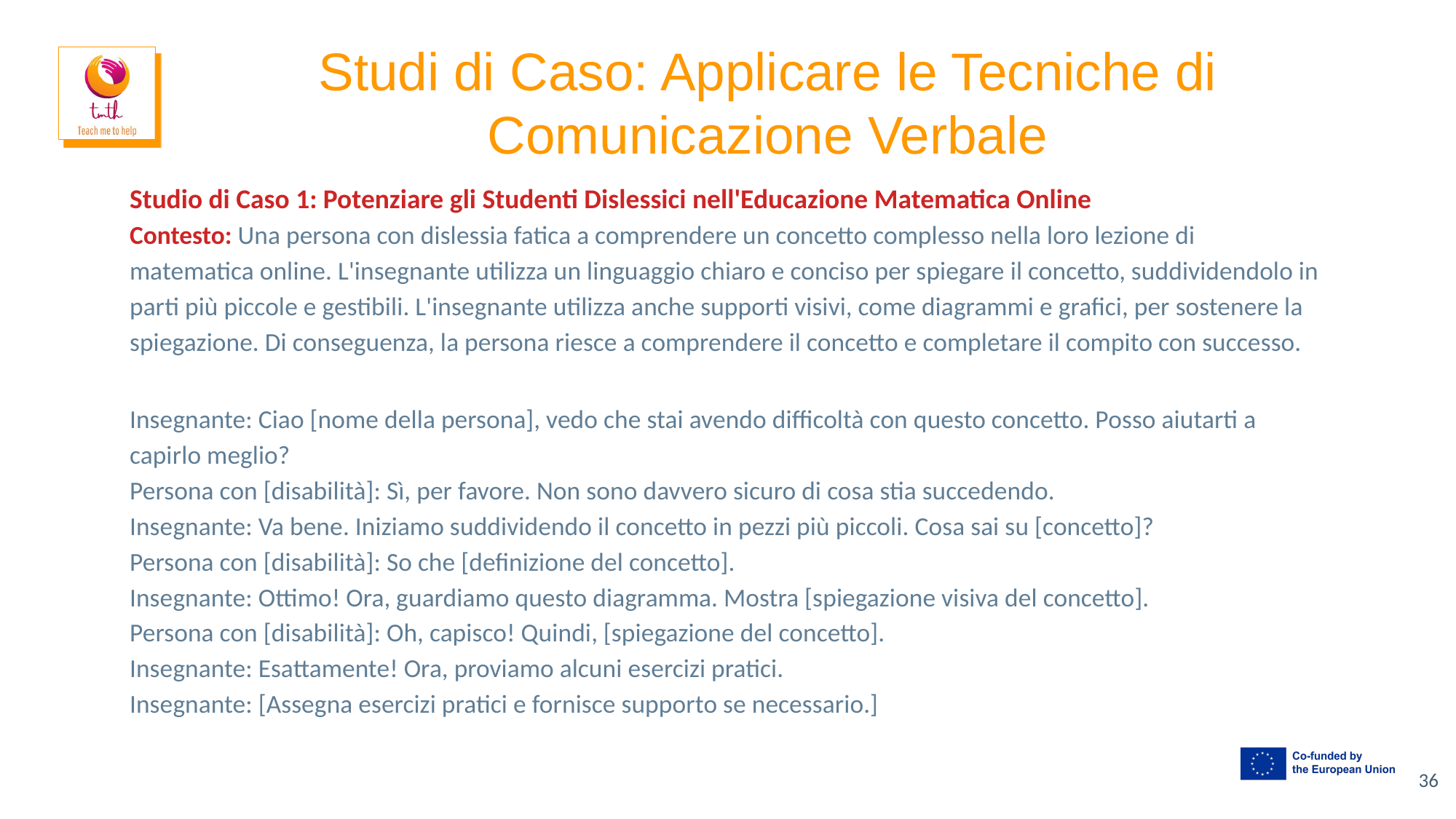

# Studi di Caso: Applicare le Tecniche di Comunicazione Verbale
Studio di Caso 1: Potenziare gli Studenti Dislessici nell'Educazione Matematica Online
Contesto: Una persona con dislessia fatica a comprendere un concetto complesso nella loro lezione di matematica online. L'insegnante utilizza un linguaggio chiaro e conciso per spiegare il concetto, suddividendolo in parti più piccole e gestibili. L'insegnante utilizza anche supporti visivi, come diagrammi e grafici, per sostenere la spiegazione. Di conseguenza, la persona riesce a comprendere il concetto e completare il compito con successo.

Insegnante: Ciao [nome della persona], vedo che stai avendo difficoltà con questo concetto. Posso aiutarti a capirlo meglio?
Persona con [disabilità]: Sì, per favore. Non sono davvero sicuro di cosa stia succedendo.
Insegnante: Va bene. Iniziamo suddividendo il concetto in pezzi più piccoli. Cosa sai su [concetto]?
Persona con [disabilità]: So che [definizione del concetto].
Insegnante: Ottimo! Ora, guardiamo questo diagramma. Mostra [spiegazione visiva del concetto].
Persona con [disabilità]: Oh, capisco! Quindi, [spiegazione del concetto].
Insegnante: Esattamente! Ora, proviamo alcuni esercizi pratici.
Insegnante: [Assegna esercizi pratici e fornisce supporto se necessario.]

36